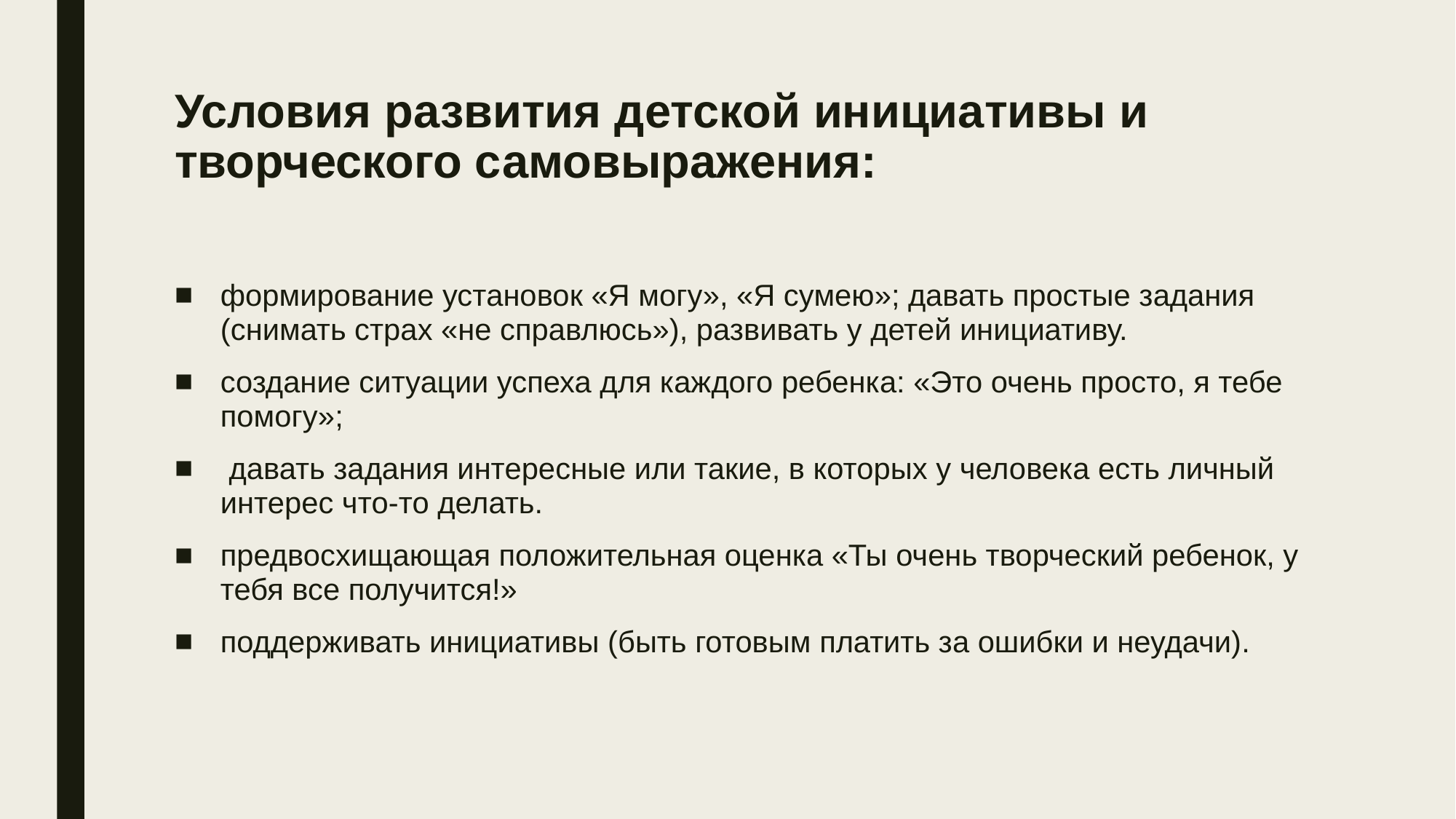

# Условия развития детской инициативы и творческого самовыражения:
формирование установок «Я могу», «Я сумею»; давать простые задания (снимать страх «не справлюсь»), развивать у детей инициативу.
создание ситуации успеха для каждого ребенка: «Это очень просто, я тебе помогу»;
 давать задания интересные или такие, в которых у человека есть личный интерес что-то делать.
предвосхищающая положительная оценка «Ты очень творческий ребенок, у тебя все получится!»
поддерживать инициативы (быть готовым платить за ошибки и неудачи).